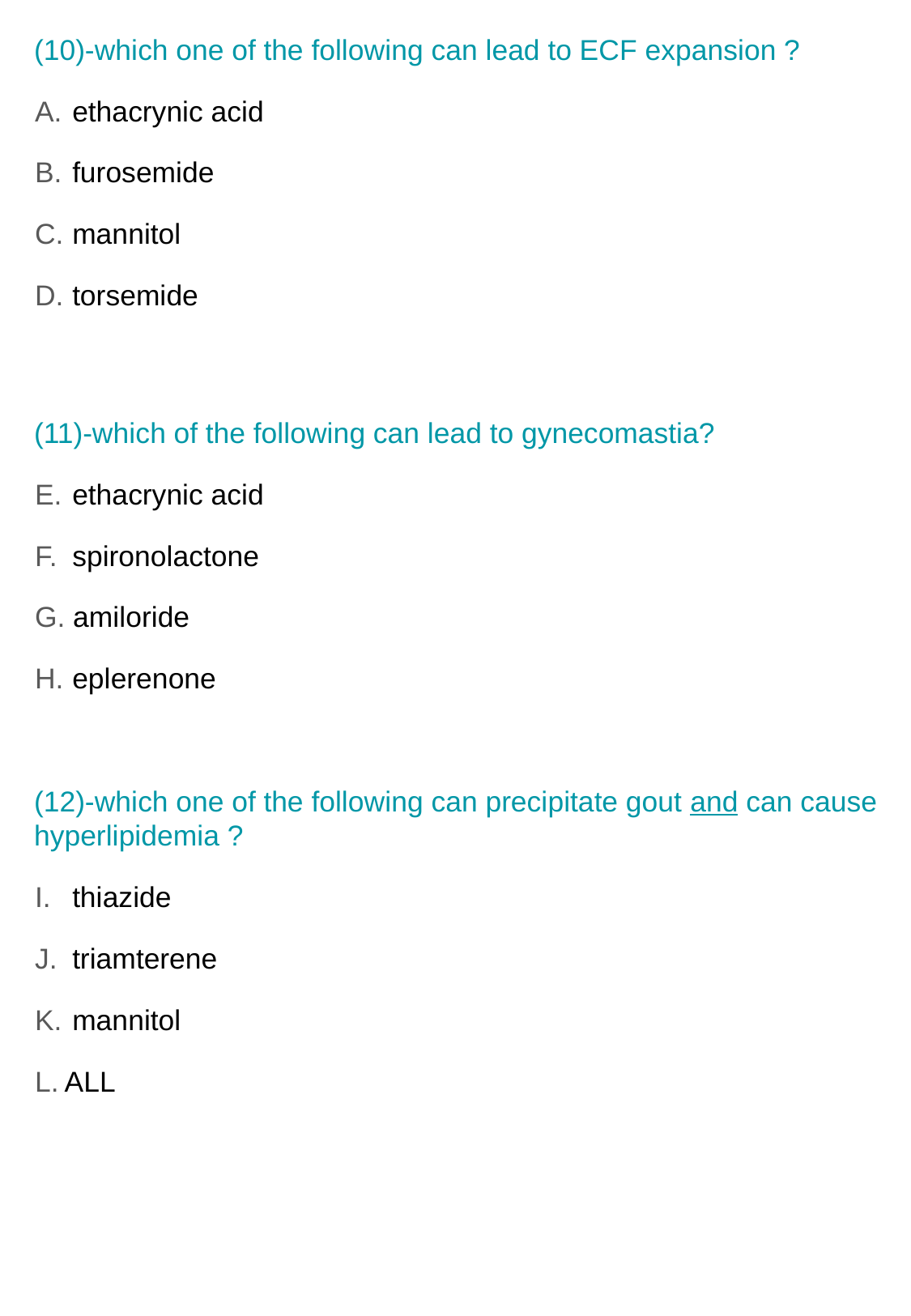

(10)-which one of the following can lead to ECF expansion ?
 ethacrynic acid
 furosemide
 mannitol
 torsemide

(11)-which of the following can lead to gynecomastia?
 ethacrynic acid
 spironolactone
 amiloride
 eplerenone

(12)-which one of the following can precipitate gout and can cause hyperlipidemia ?
 thiazide
 triamterene
 mannitol
ALL